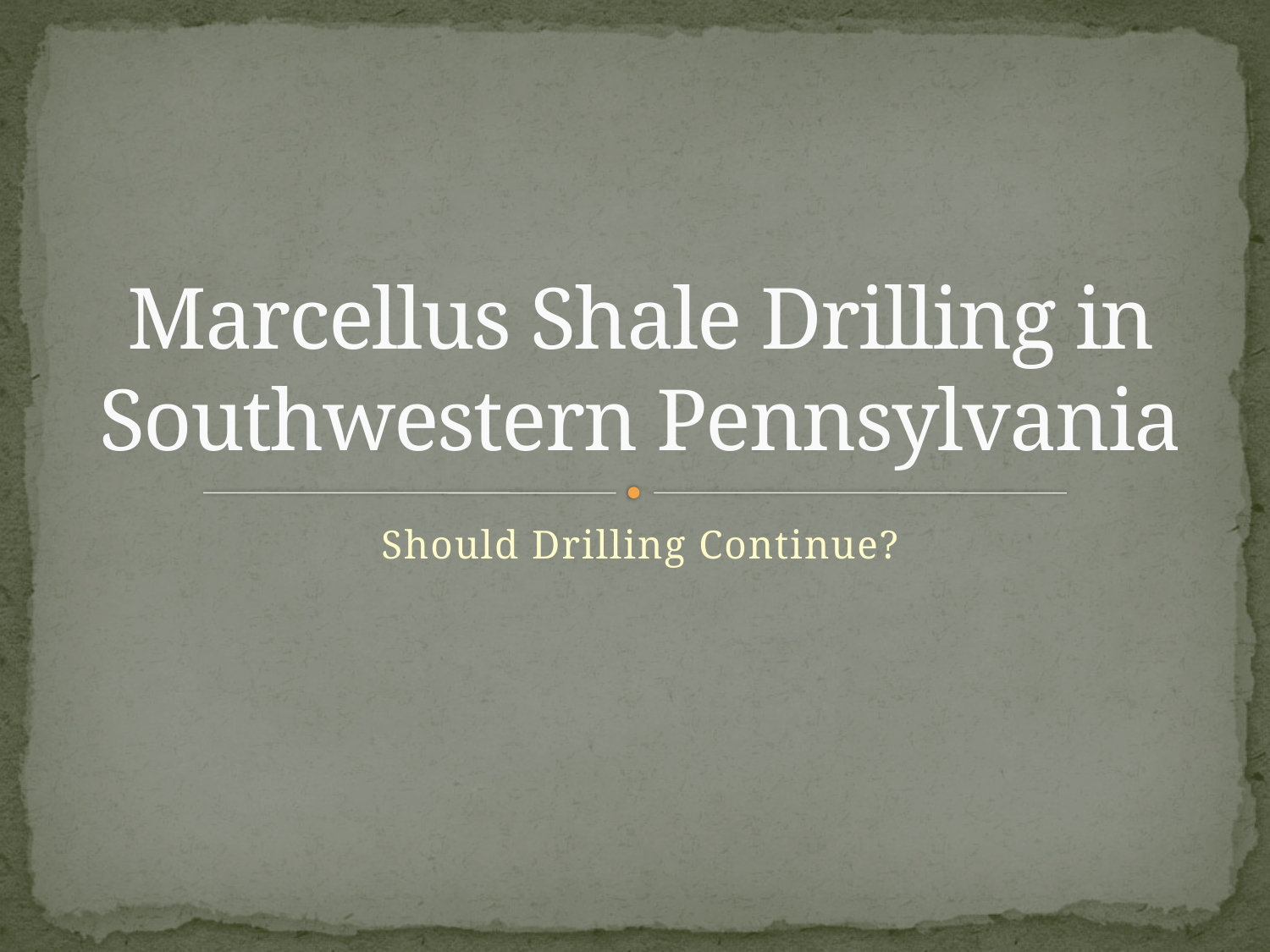

# Marcellus Shale Drilling in Southwestern Pennsylvania
Should Drilling Continue?